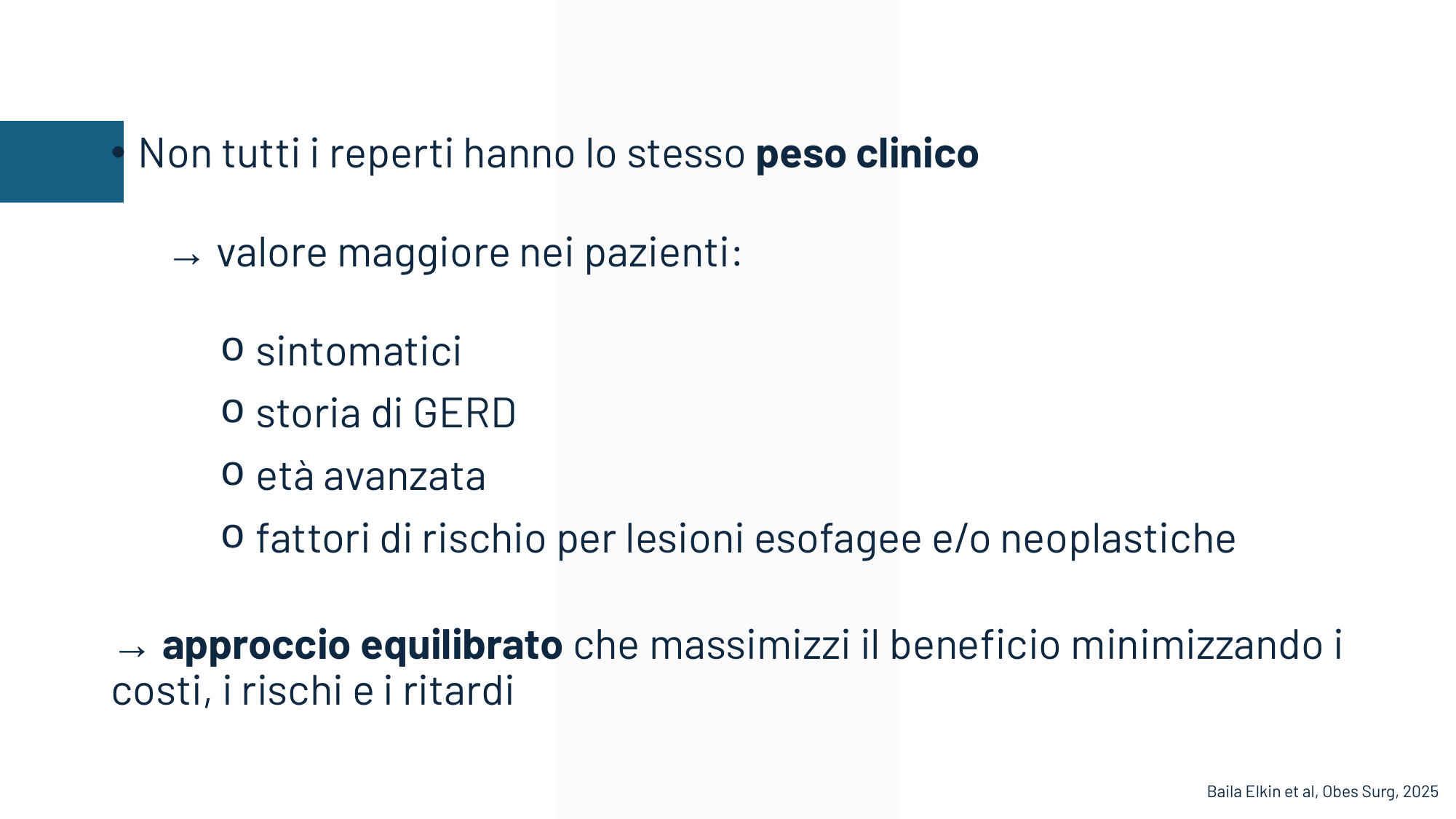

Non tutti i reperti hanno lo stesso peso clinico
→ valore maggiore nei pazienti:
 sintomatici
 storia di GERD
 età avanzata
 fattori di rischio per lesioni esofagee e/o neoplastiche
→ approccio equilibrato che massimizzi il beneficio minimizzando i costi, i rischi e i ritardi
Baila Elkin et al, Obes Surg, 2025